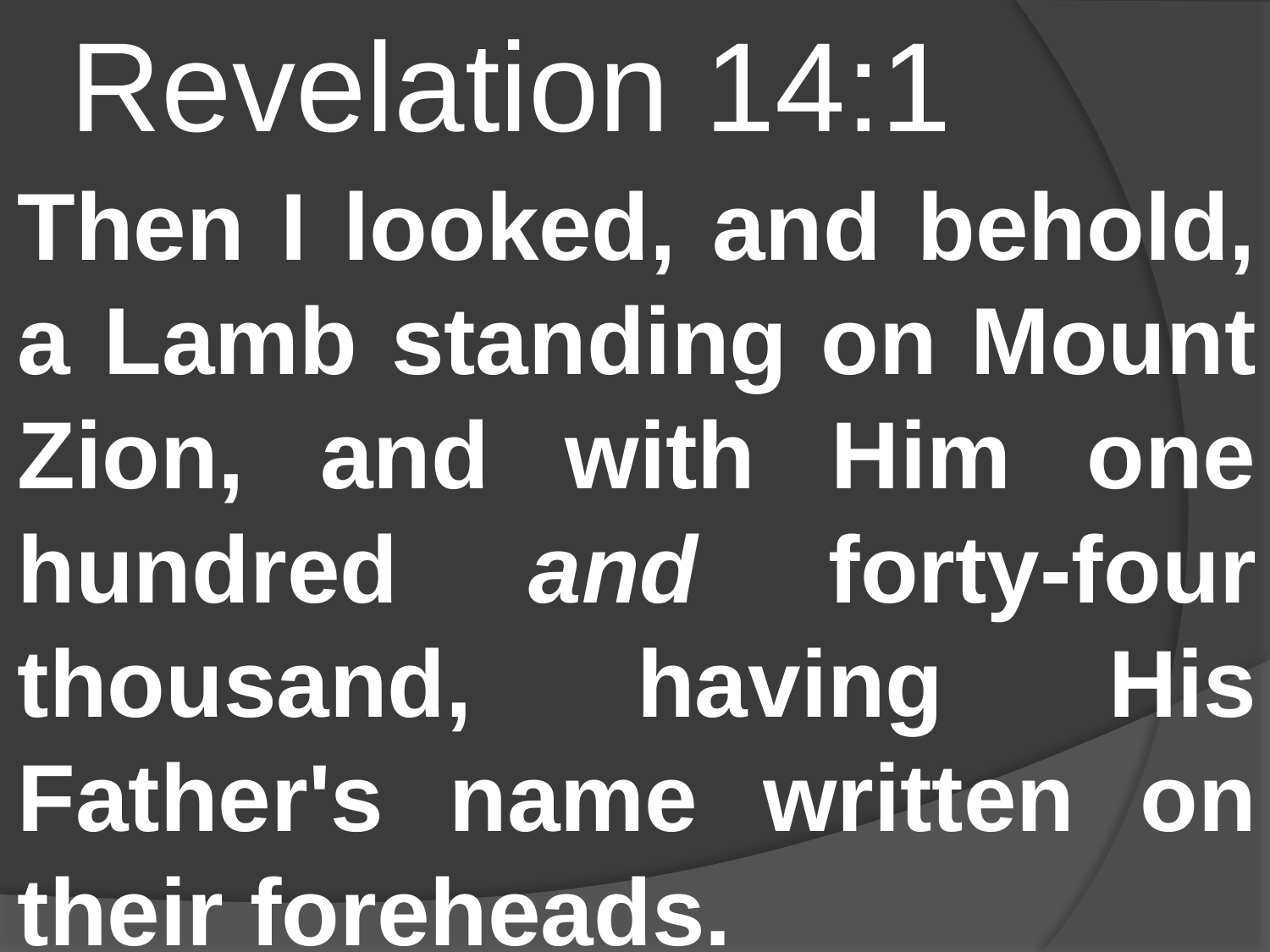

# Revelation 14:1
Then I looked, and behold, a Lamb standing on Mount Zion, and with Him one hundred and forty-four thousand, having His Father's name written on their foreheads.